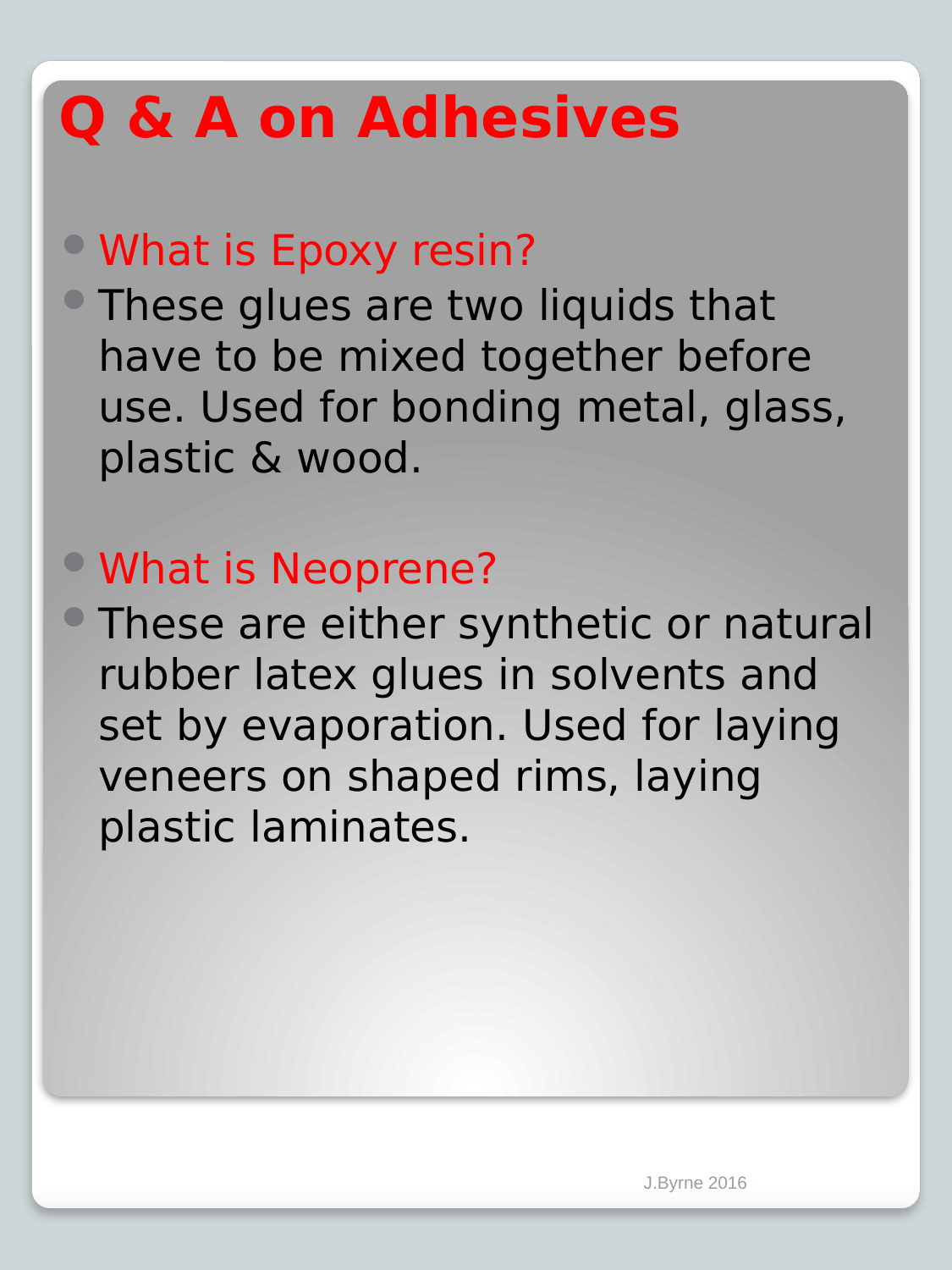

Q & A on Adhesives
What is Epoxy resin?
These glues are two liquids that have to be mixed together before use. Used for bonding metal, glass, plastic & wood.

What is Neoprene?
These are either synthetic or natural rubber latex glues in solvents and set by evaporation. Used for laying veneers on shaped rims, laying plastic laminates.

J.Byrne 2016